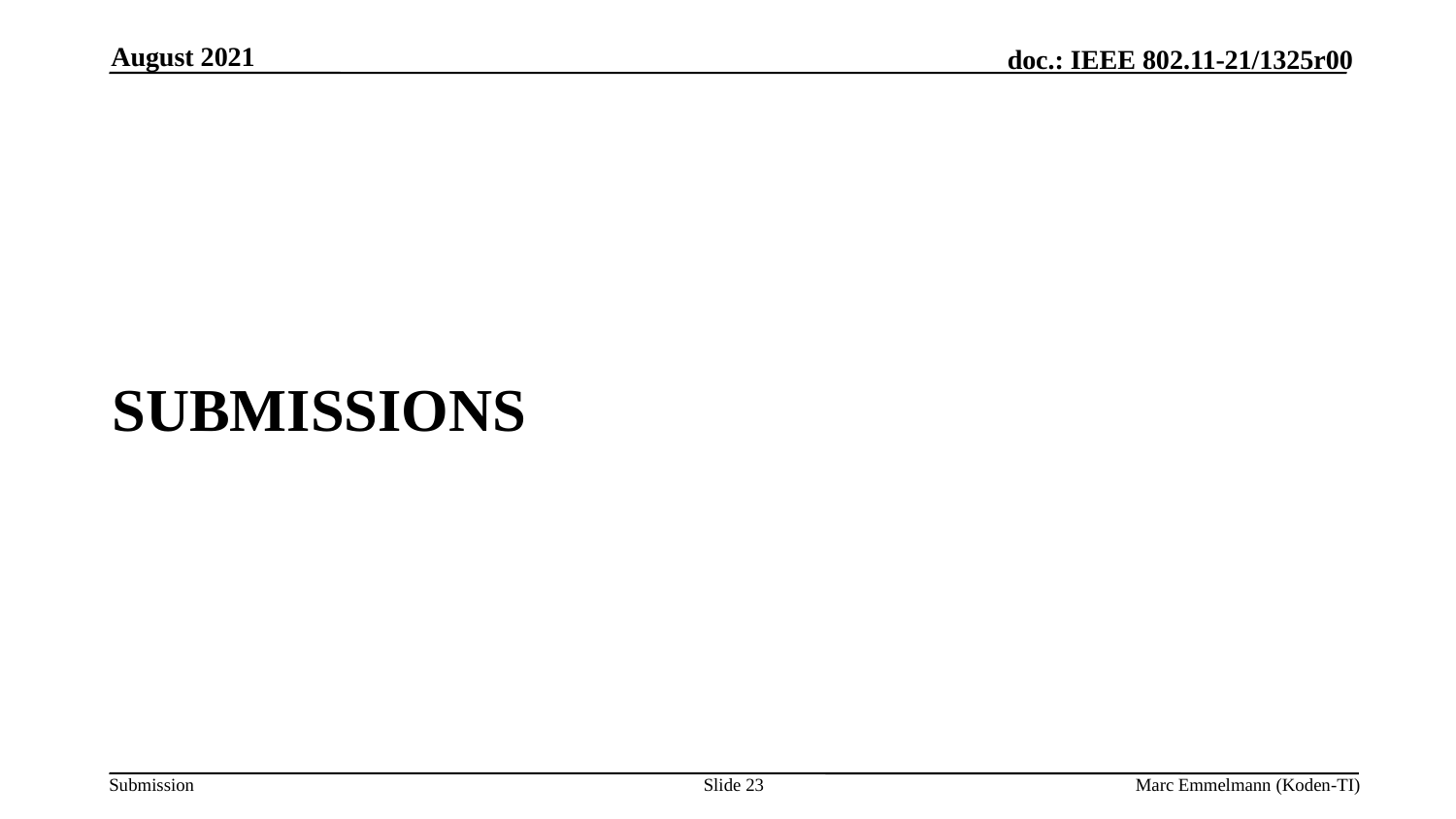

August 2021
# Submissions
Slide 23
Marc Emmelmann (Koden-TI)